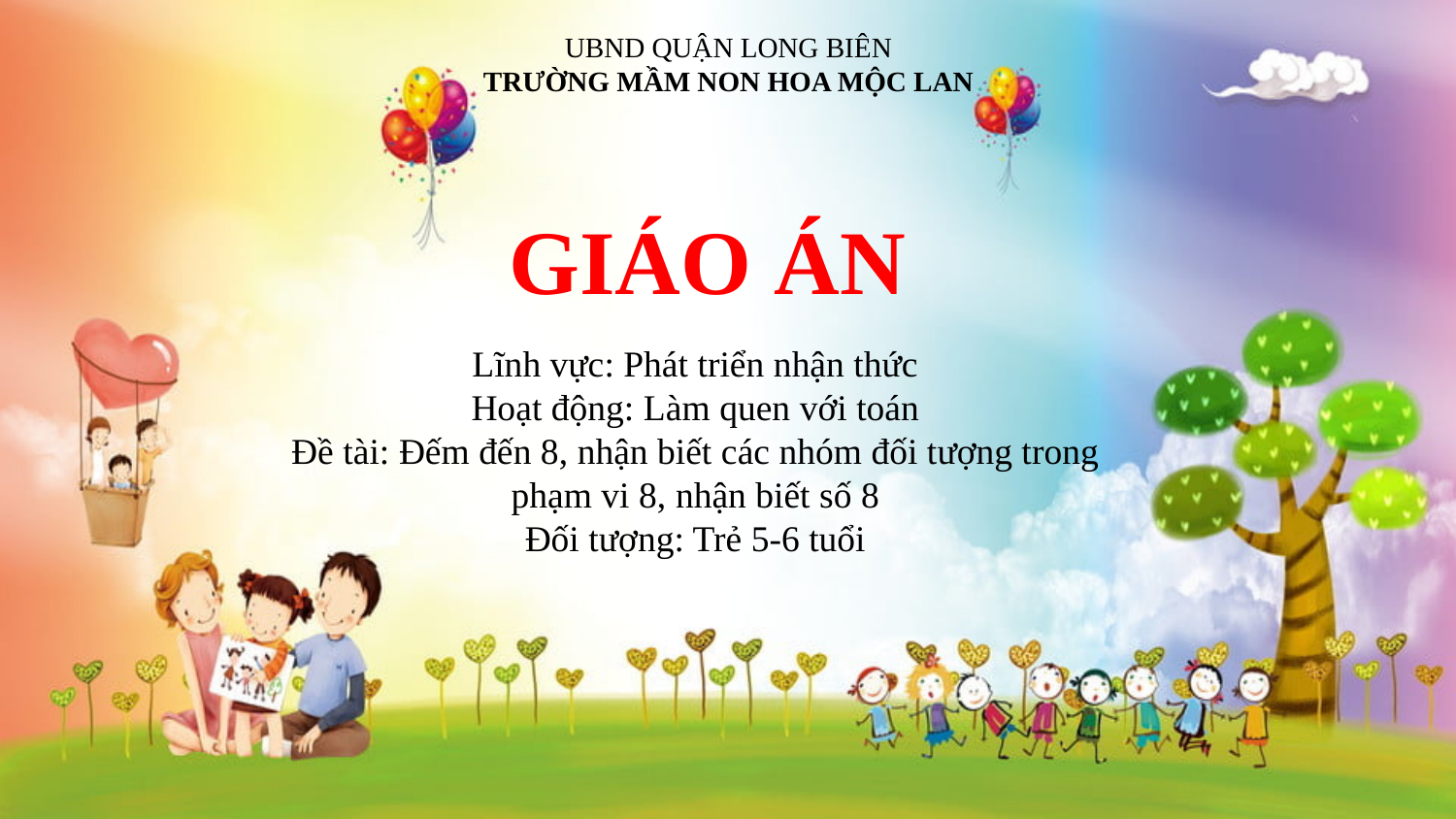

UBND QUẬN LONG BIÊN
TRƯỜNG MẦM NON HOA MỘC LAN
GIÁO ÁN
Lĩnh vực: Phát triển nhận thức
Hoạt động: Làm quen với toán
Đề tài: Đếm đến 8, nhận biết các nhóm đối tượng trong phạm vi 8, nhận biết số 8
Đối tượng: Trẻ 5-6 tuổi